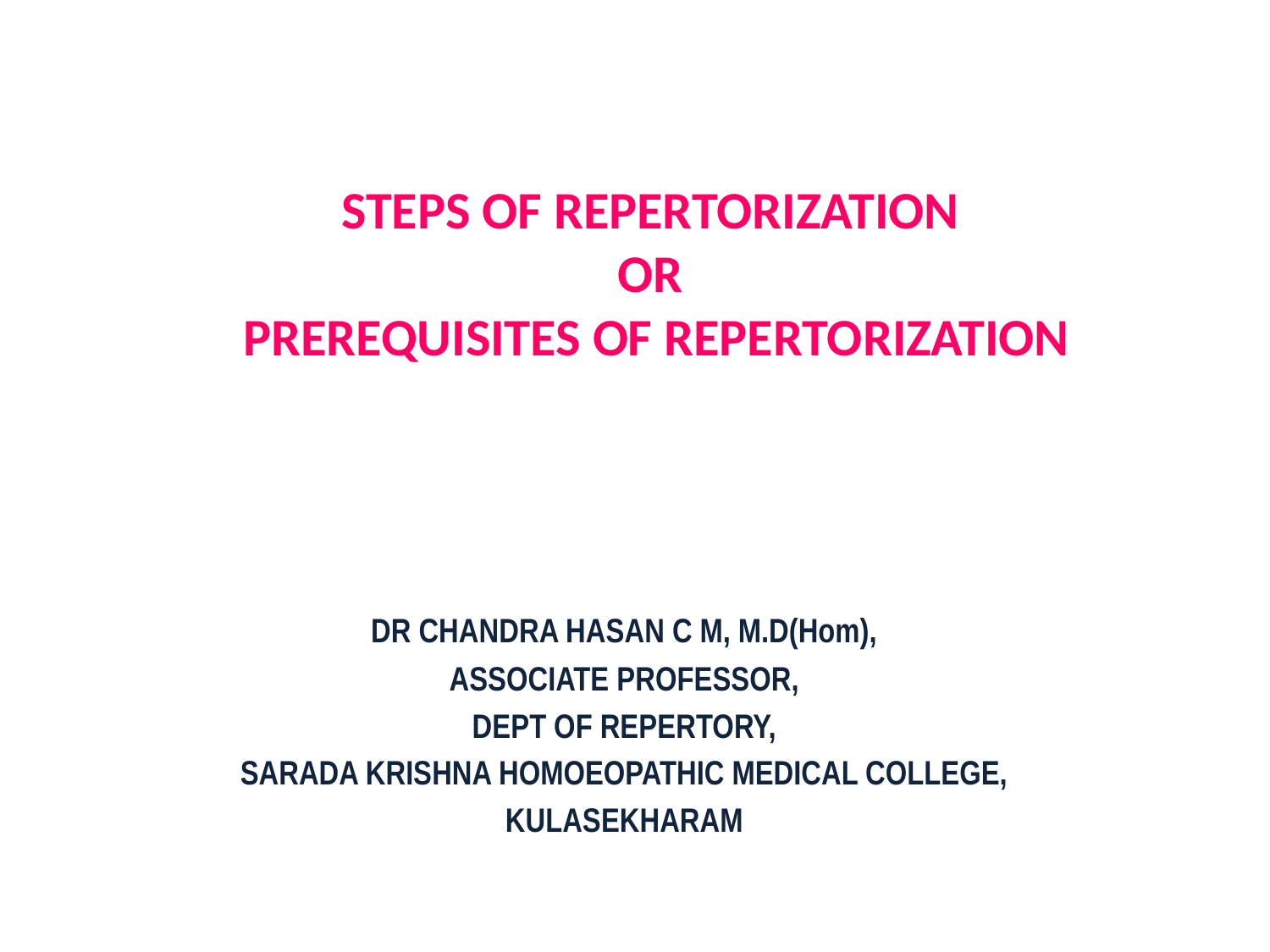

# STEPS OF REPERTORIZATION OR PREREQUISITES OF REPERTORIZATION
DR CHANDRA HASAN C M, M.D(Hom),
ASSOCIATE PROFESSOR,
DEPT OF REPERTORY,
SARADA KRISHNA HOMOEOPATHIC MEDICAL COLLEGE,
KULASEKHARAM